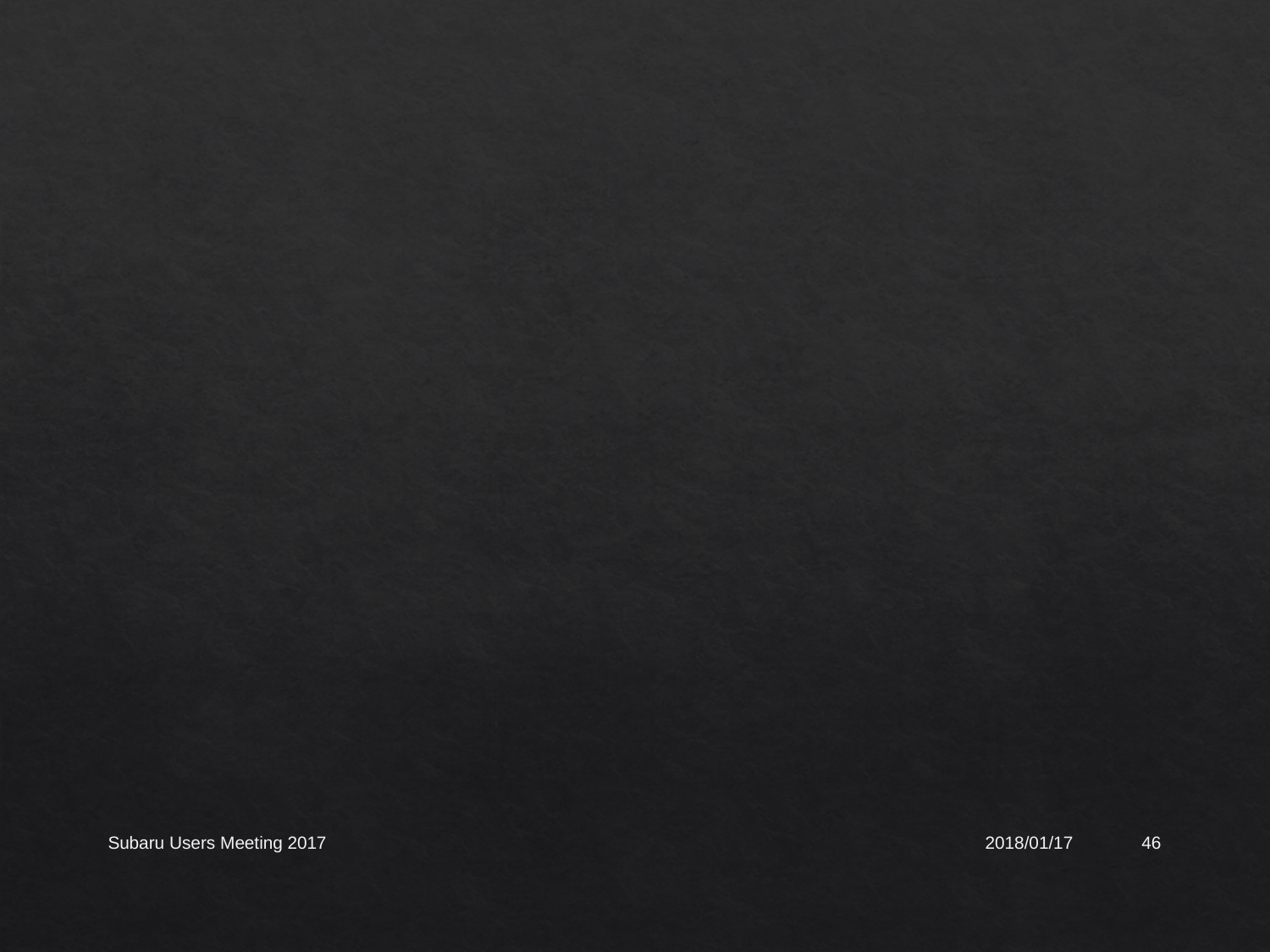

#

Subaru Users Meeting 2017
2018/01/17
46